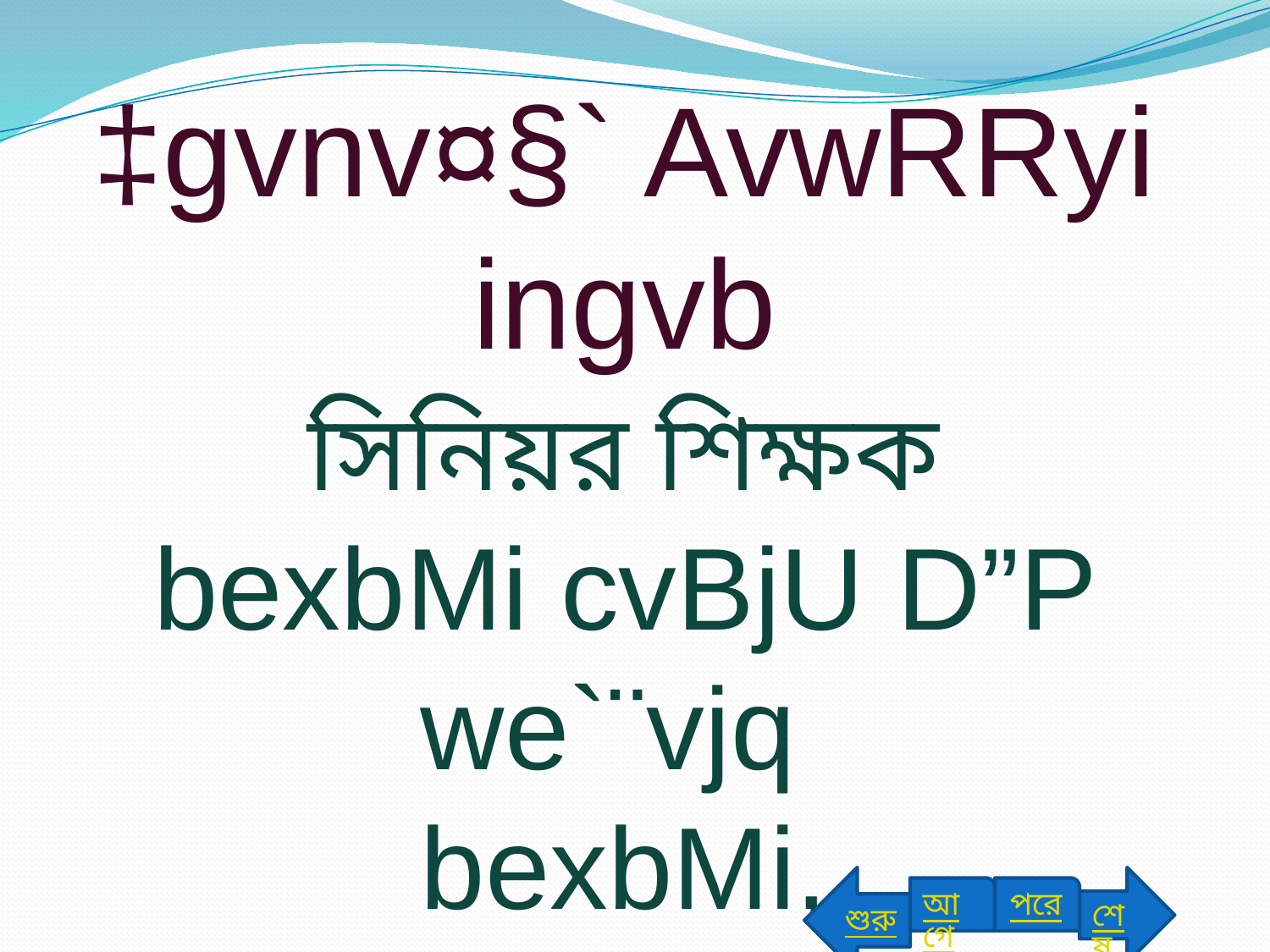

‡gvnv¤§` AvwRRyi ingvb
  সিনিয়র শিক্ষক
bexbMi cvBjU D”P we`¨vjq
bexbMi, eªvþYevwoqv
মোবাইল নং-01749768038
E-mail -aziz3570@yahoo.com
শুরু
শেষ
আগে
পরে